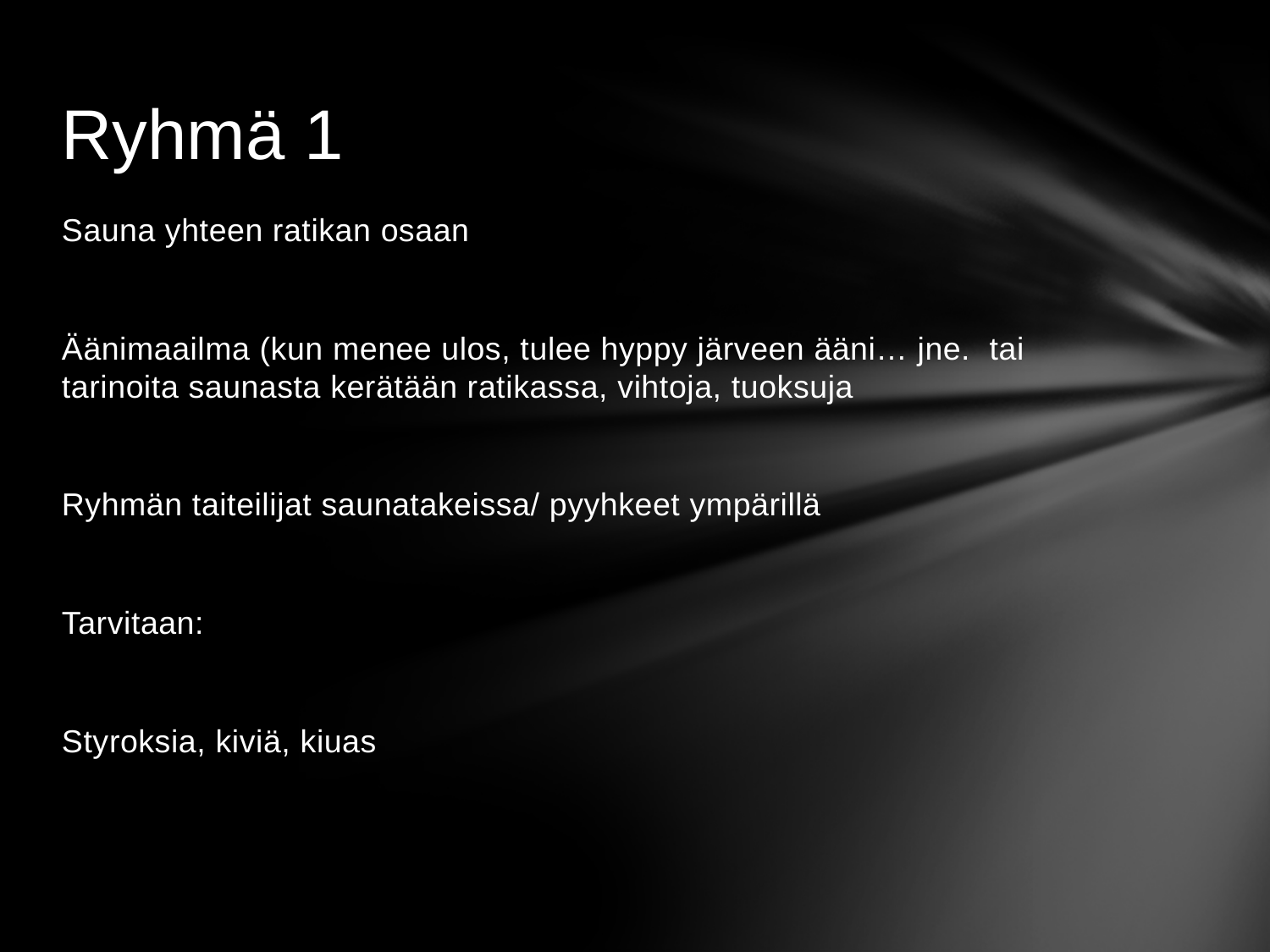

# Ryhmä 1
Sauna yhteen ratikan osaan

Äänimaailma (kun menee ulos, tulee hyppy järveen ääni… jne.  tai tarinoita saunasta kerätään ratikassa, vihtoja, tuoksuja

Ryhmän taiteilijat saunatakeissa/ pyyhkeet ympärillä

Tarvitaan:

Styroksia, kiviä, kiuas